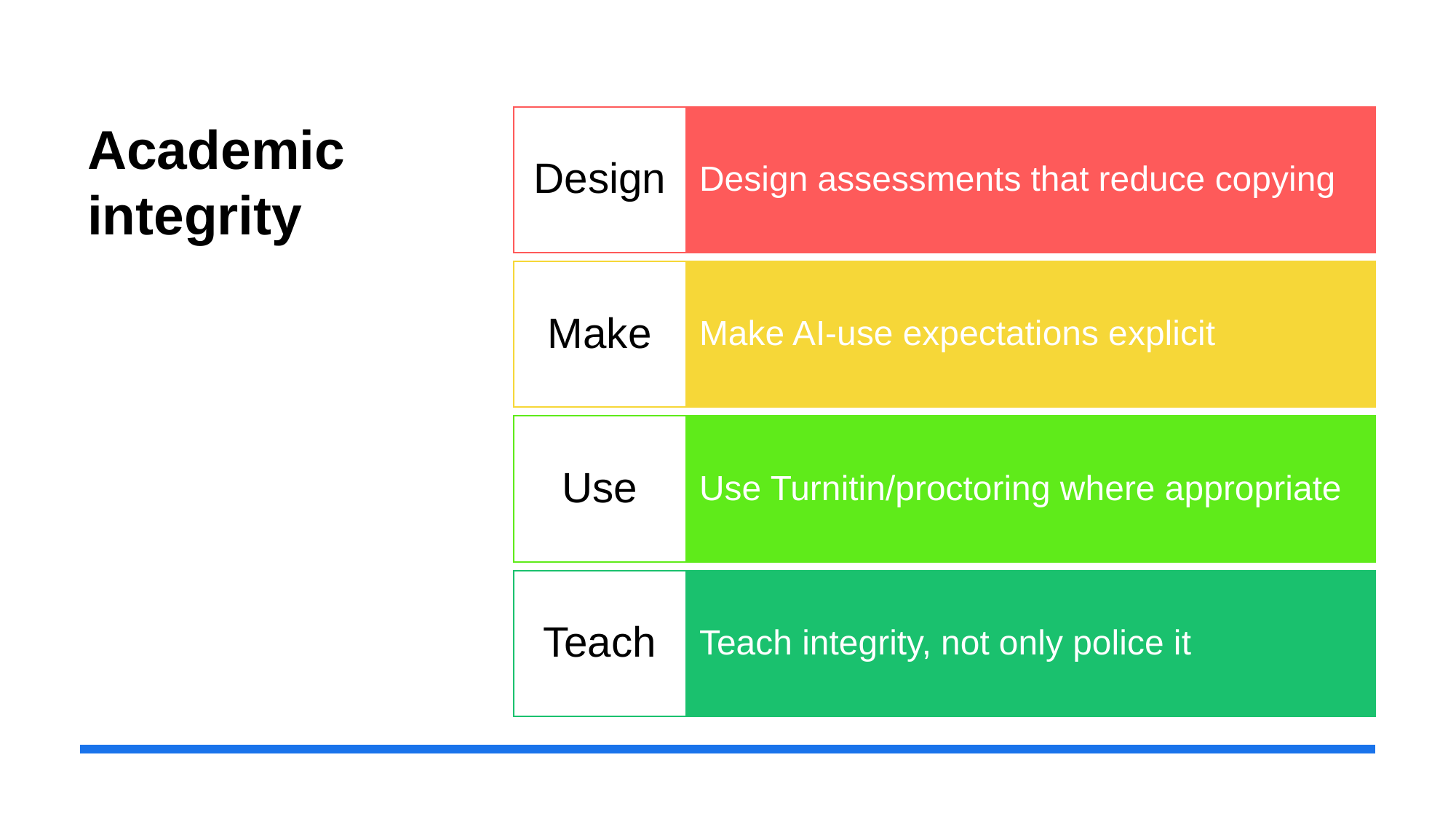

Design assessments that reduce copying
Design
Make AI-use expectations explicit
Make
Use Turnitin/proctoring where appropriate
Use
Teach integrity, not only police it
Teach
# Academic integrity